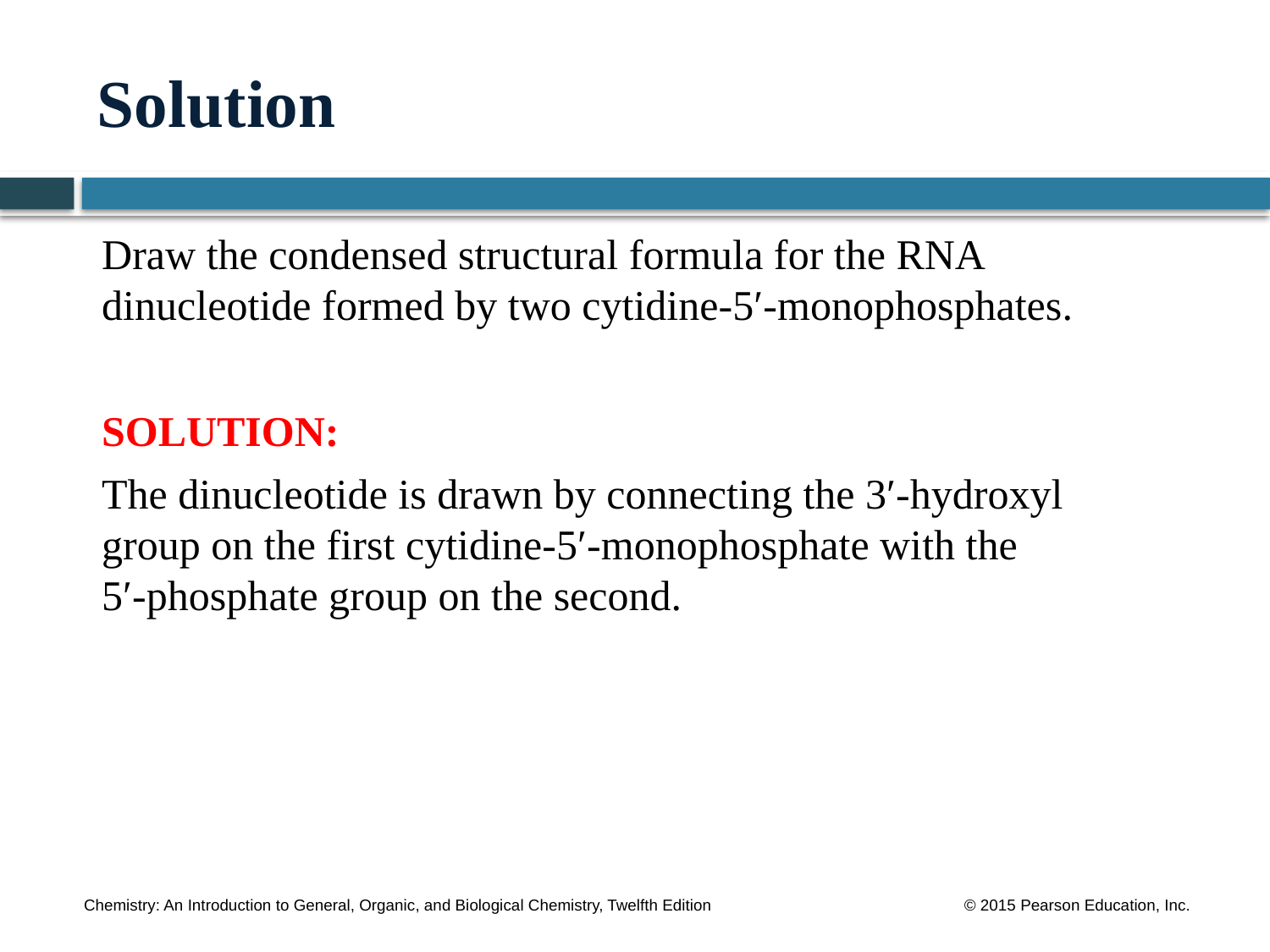

# Solution
Draw the condensed structural formula for the RNA dinucleotide formed by two cytidine-5′-monophosphates.

SOLUTION:
The dinucleotide is drawn by connecting the 3′-hydroxyl group on the first cytidine-5′-monophosphate with the
5′-phosphate group on the second.